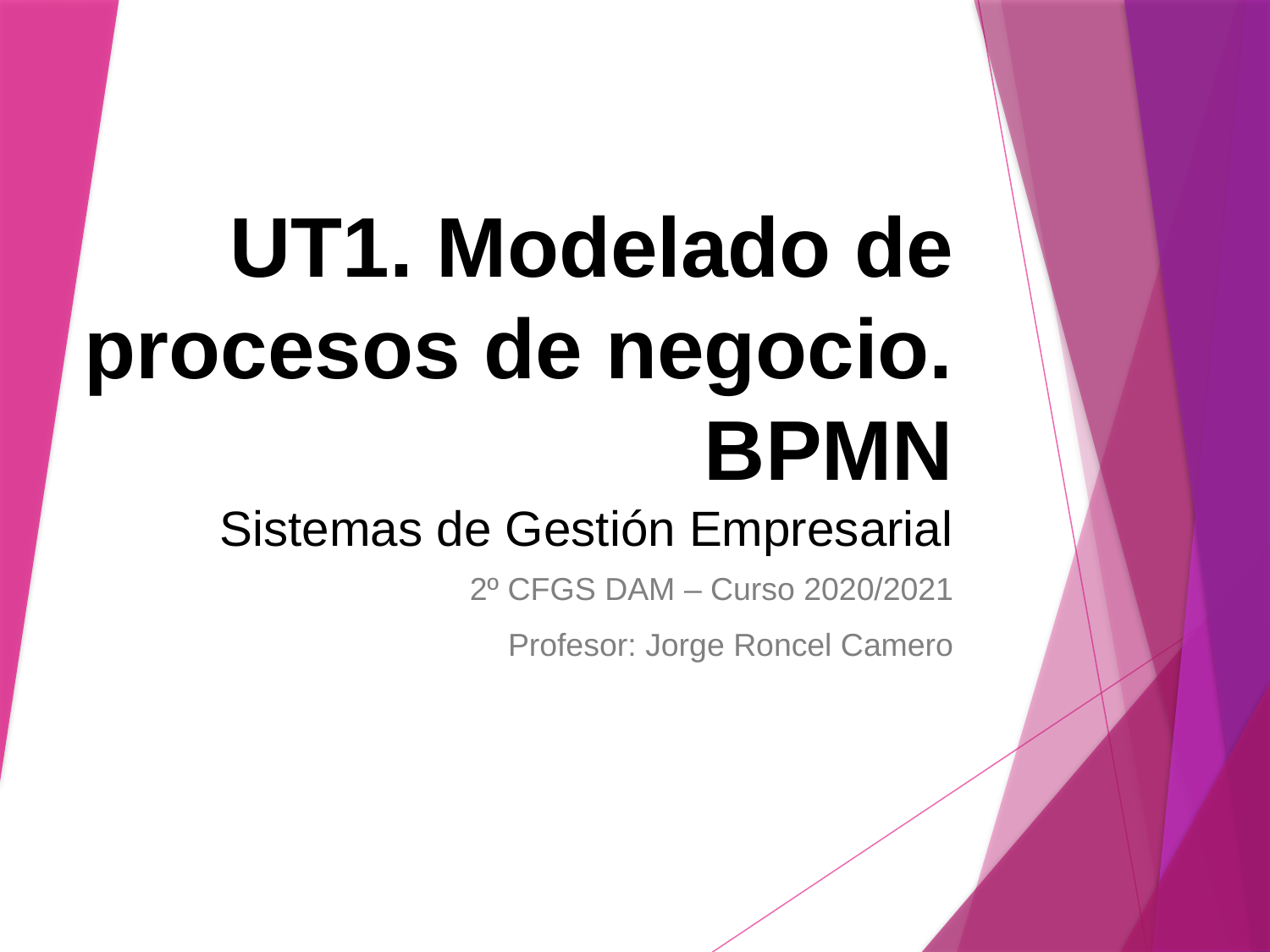

# UT1. Modelado de procesos de negocio. BPMN Sistemas de Gestión Empresarial
2º CFGS DAM – Curso 2020/2021
Profesor: Jorge Roncel Camero